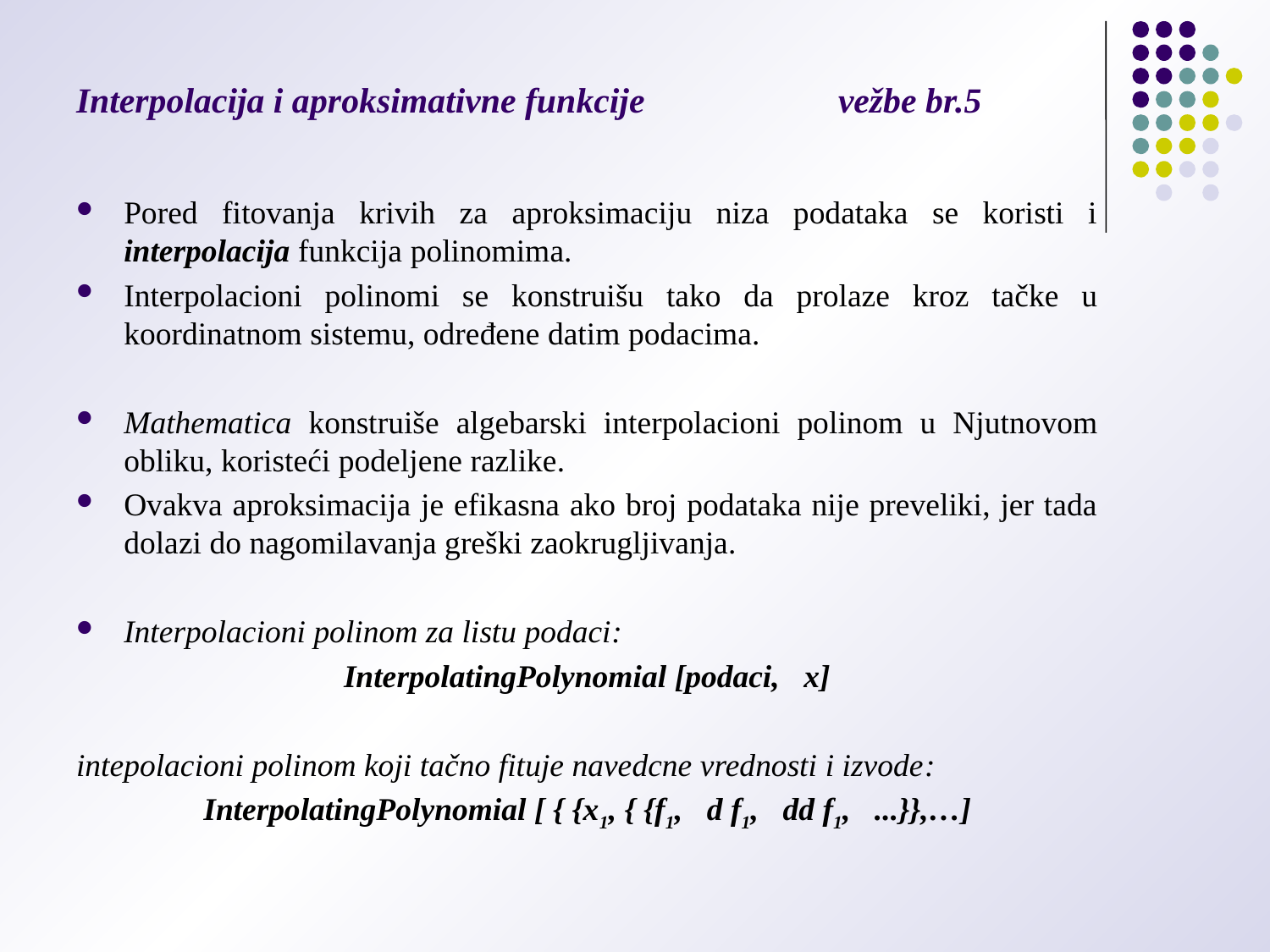

# Interpolacija i aproksimativne funkcije		vežbe br.5
Pored fitovanja krivih za aproksimaciju niza podataka se koristi i interpolacija funkcija polinomima.
Interpolacioni polinomi se konstruišu tako da prolaze kroz tačke u koordinatnom sistemu, određene datim podacima.

Mathematica konstruiše algebarski interpolacioni polinom u Njutnovom obliku, koristeći podeljene razlike.
Ovakva aproksimacija je efikasna ako broj podataka nije preveliki, jer tada dolazi do nagomilavanja greški zaokrugljivanja.

Interpolacioni polinom za listu podaci:
InterpolatingPolynomial [podaci,   x]

intepolacioni polinom koji tačno fituje navedcne vrednosti i izvode:
InterpolatingPolynomial [ { {x1, { {f1,   d f1,   dd f1,   ...}},…]